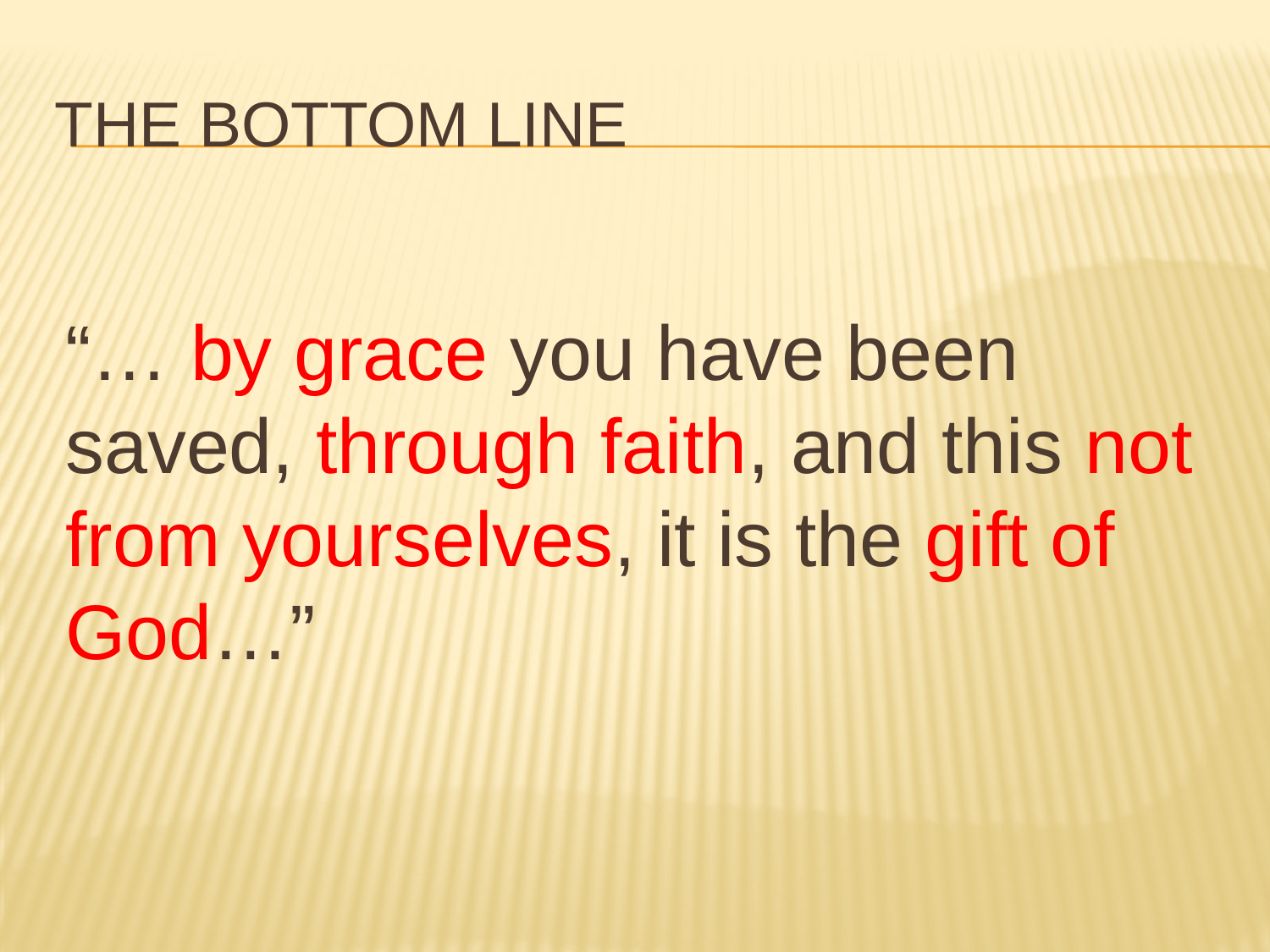

# The bottom line
“… by grace you have been saved, through faith, and this not from yourselves, it is the gift of God…”